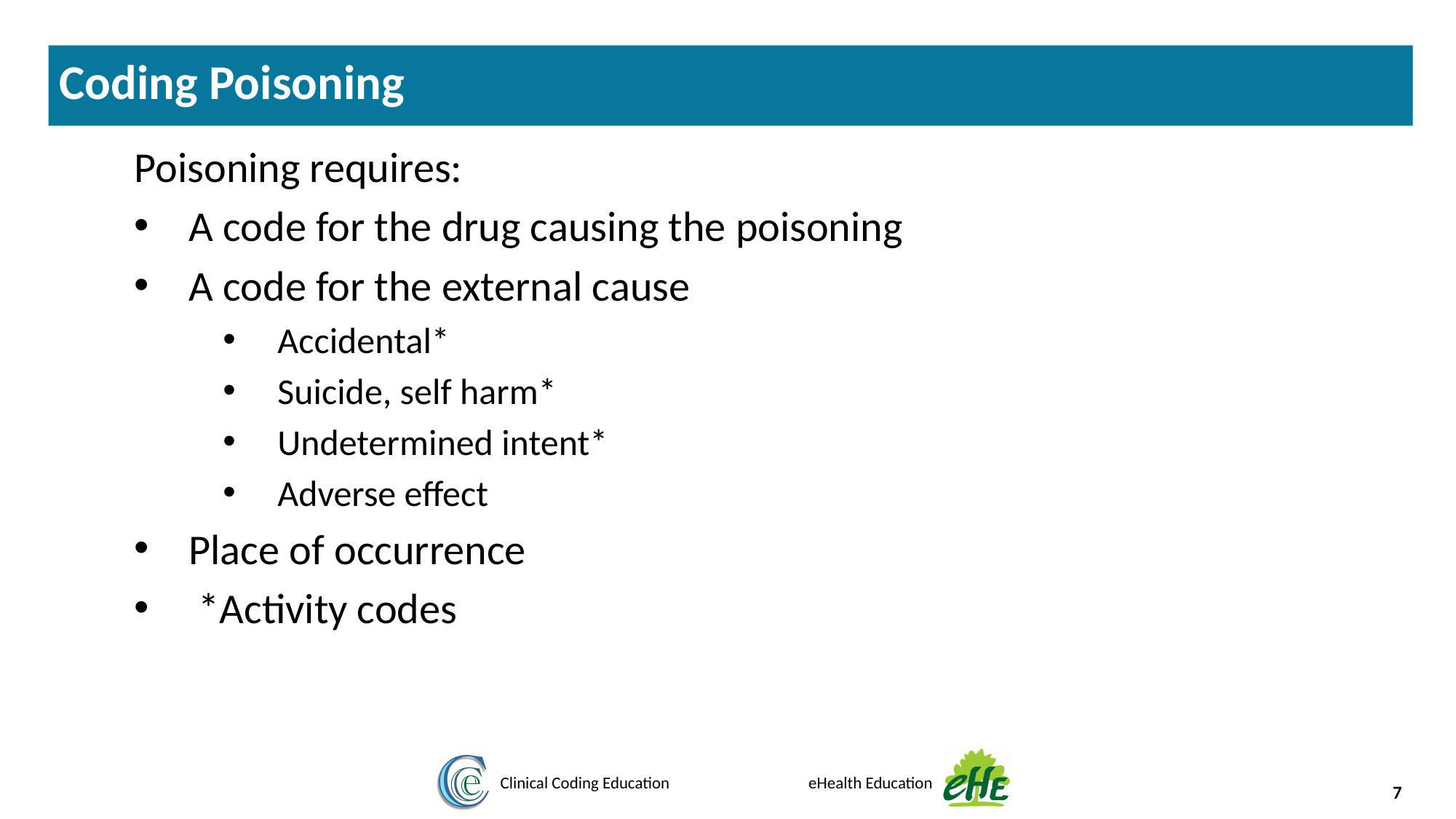

Coding Poisoning
Poisoning requires:
A code for the drug causing the poisoning
A code for the external cause
Accidental*
Suicide, self harm*
Undetermined intent*
Adverse effect
Place of occurrence
 *Activity codes
7